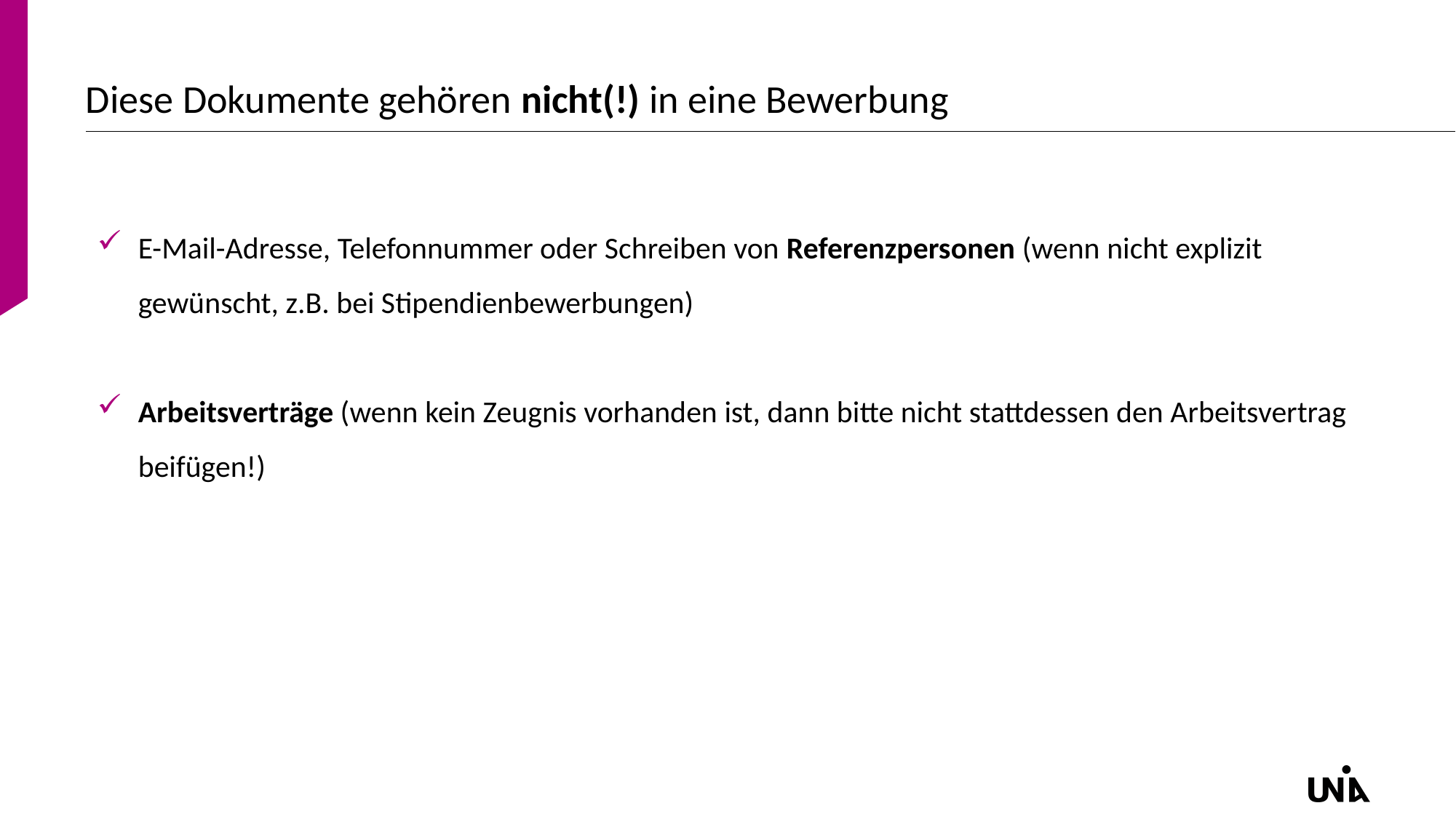

# Diese Dokumente gehören nicht(!) in eine Bewerbung

E-Mail-Adresse, Telefonnummer oder Schreiben von Referenzpersonen (wenn nicht explizit gewünscht, z.B. bei Stipendienbewerbungen)

Arbeitsverträge (wenn kein Zeugnis vorhanden ist, dann bitte nicht stattdessen den Arbeitsvertrag beifügen!)